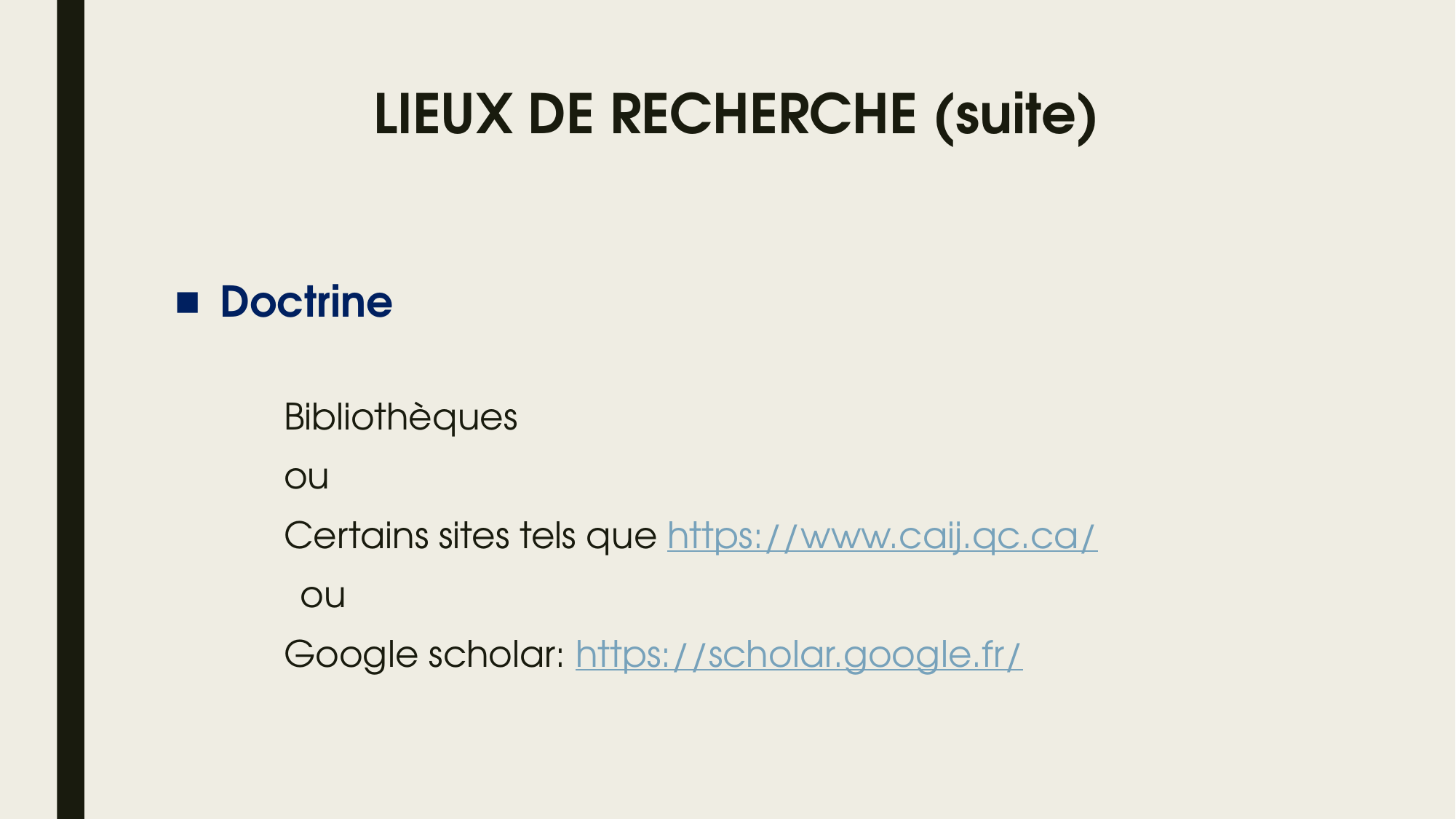

# LIEUX DE RECHERCHE (suite)
Doctrine

	Bibliothèques
	ou
	Certains sites tels que https://www.caij.qc.ca/
               ou
	Google scholar: https://scholar.google.fr/